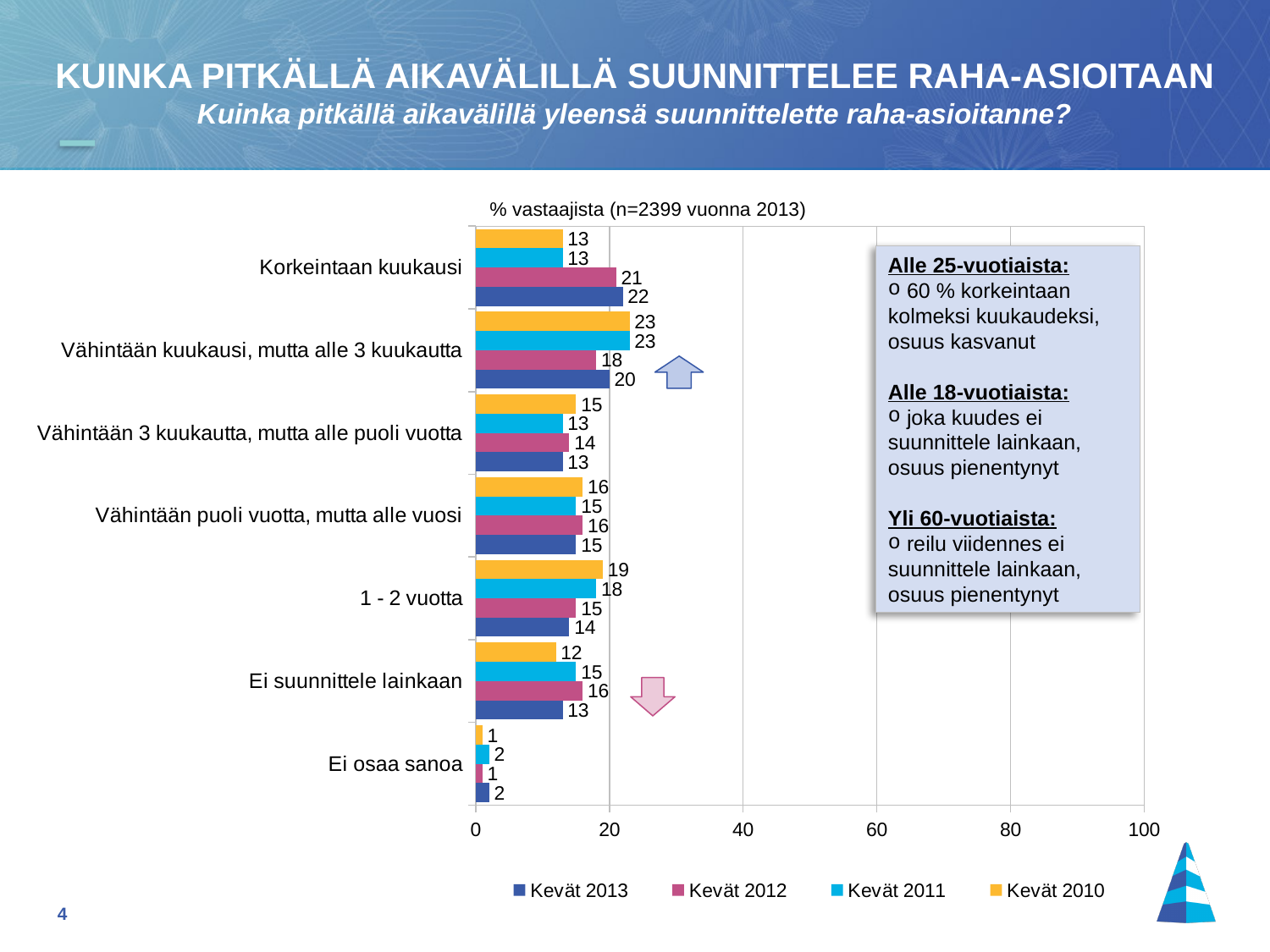

KUINKA PITKÄLLÄ AIKAVÄLILLÄ SUUNNITTELEE RAHA-ASIOITAAN
Kuinka pitkällä aikavälillä yleensä suunnittelette raha-asioitanne?
% vastaajista (n=2399 vuonna 2013)

### Chart

| Category | Kevät 2010 | Kevät 2011 | Kevät 2012 | Kevät 2013 |
|---|---|---|---|---|
| Korkeintaan kuukausi | 13.0 | 13.0 | 21.0 | 22.0 |
| Vähintään kuukausi, mutta alle 3 kuukautta | 23.0 | 23.0 | 18.0 | 20.0 |
| Vähintään 3 kuukautta, mutta alle puoli vuotta | 15.0 | 13.0 | 14.0 | 13.0 |
| Vähintään puoli vuotta, mutta alle vuosi | 16.0 | 15.0 | 16.0 | 15.0 |
| 1 - 2 vuotta | 19.0 | 18.0 | 15.0 | 14.0 |
| Ei suunnittele lainkaan | 12.0 | 15.0 | 16.0 | 13.0 |
| Ei osaa sanoa | 1.0 | 2.0 | 1.0 | 2.0 |
Alle 25-vuotiaista:
 60 % korkeintaan kolmeksi kuukaudeksi, osuus kasvanut

Alle 18-vuotiaista:
 joka kuudes ei suunnittele lainkaan, osuus pienentynyt

Yli 60-vuotiaista:
 reilu viidennes ei suunnittele lainkaan, osuus pienentynyt